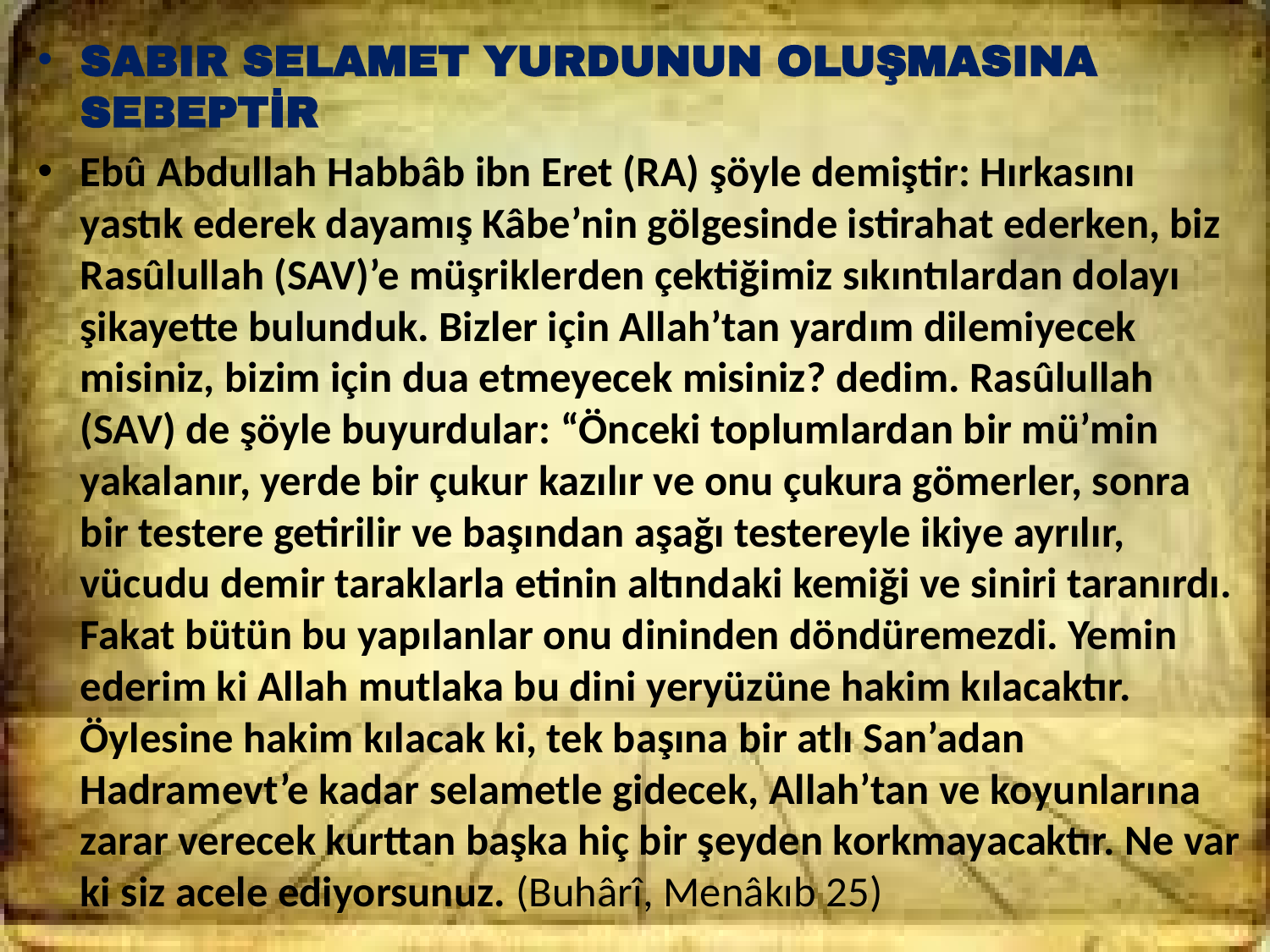

SABIR SELAMET YURDUNUN OLUŞMASINA SEBEPTİR
Ebû Abdullah Habbâb ibn Eret (RA) şöyle demiştir: Hırkasını yastık ederek dayamış Kâbe’nin gölgesinde istirahat ederken, biz Rasûlullah (SAV)’e müşriklerden çektiğimiz sıkıntılardan dolayı şikayette bulunduk. Bizler için Allah’tan yardım dilemiyecek misiniz, bizim için dua etmeyecek misiniz? dedim. Rasûlullah (SAV) de şöyle buyurdular: “Önceki toplumlardan bir mü’min yakalanır, yerde bir çukur kazılır ve onu çukura gömerler, sonra bir testere getirilir ve başından aşağı testereyle ikiye ayrılır, vücudu demir taraklarla etinin altındaki kemiği ve siniri taranırdı. Fakat bütün bu yapılanlar onu dininden döndüremezdi. Yemin ederim ki Allah mutlaka bu dini yeryüzüne hakim kılacaktır. Öylesine hakim kılacak ki, tek başına bir atlı San’adan Hadramevt’e kadar selametle gidecek, Allah’tan ve koyunlarına zarar verecek kurttan başka hiç bir şeyden korkmayacaktır. Ne var ki siz acele ediyorsunuz. (Buhârî, Menâkıb 25)